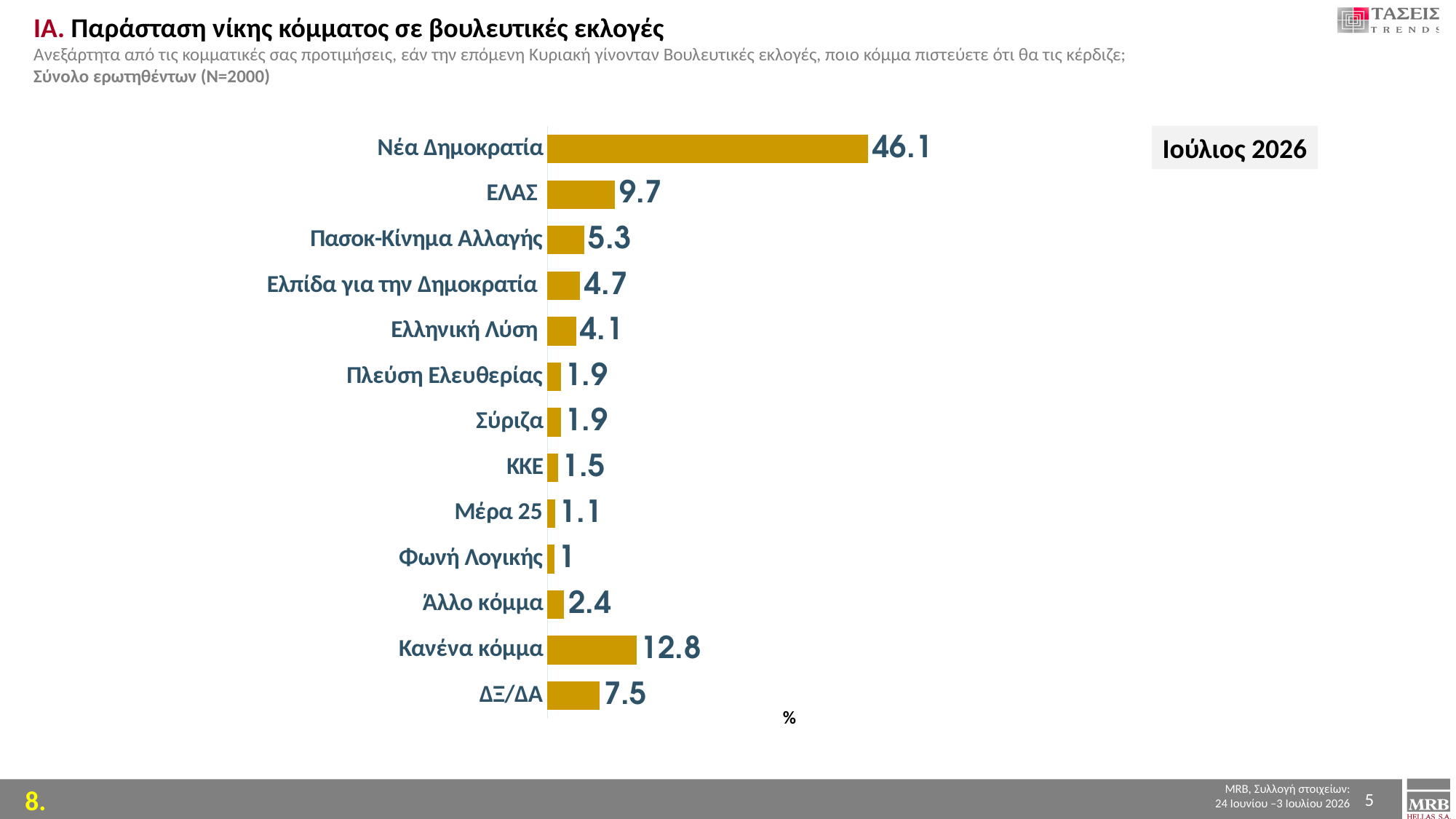

ΙΑ. Παράσταση νίκης κόμματος σε βουλευτικές εκλογές
Ανεξάρτητα από τις κομματικές σας προτιμήσεις, εάν την επόμενη Κυριακή γίνονταν Βουλευτικές εκλογές, ποιο κόμμα πιστεύετε ότι θα τις κέρδιζε;  Σύνολο ερωτηθέντων (Ν=2000)

### Chart

| Category |  |
|---|---|
| Νέα Δημοκρατία | 46.1 |
| ΕΛΑΣ  | 9.7 |
| Πασοκ-Κίνημα Αλλαγής | 5.3 |
| Ελπίδα για την Δημοκρατία  | 4.7 |
| Ελληνική Λύση  | 4.1 |
| Πλεύση Ελευθερίας | 1.9 |
| Σύριζα | 1.9 |
| ΚΚΕ | 1.5 |
| Μέρα 25 | 1.1 |
| Φωνή Λογικής | 1.0 |
| Άλλο κόμμα | 2.4 |
| Κανένα κόμμα | 12.8 |
| ΔΞ/ΔΑ | 7.5 |
Ιούλιος 2026
%
5